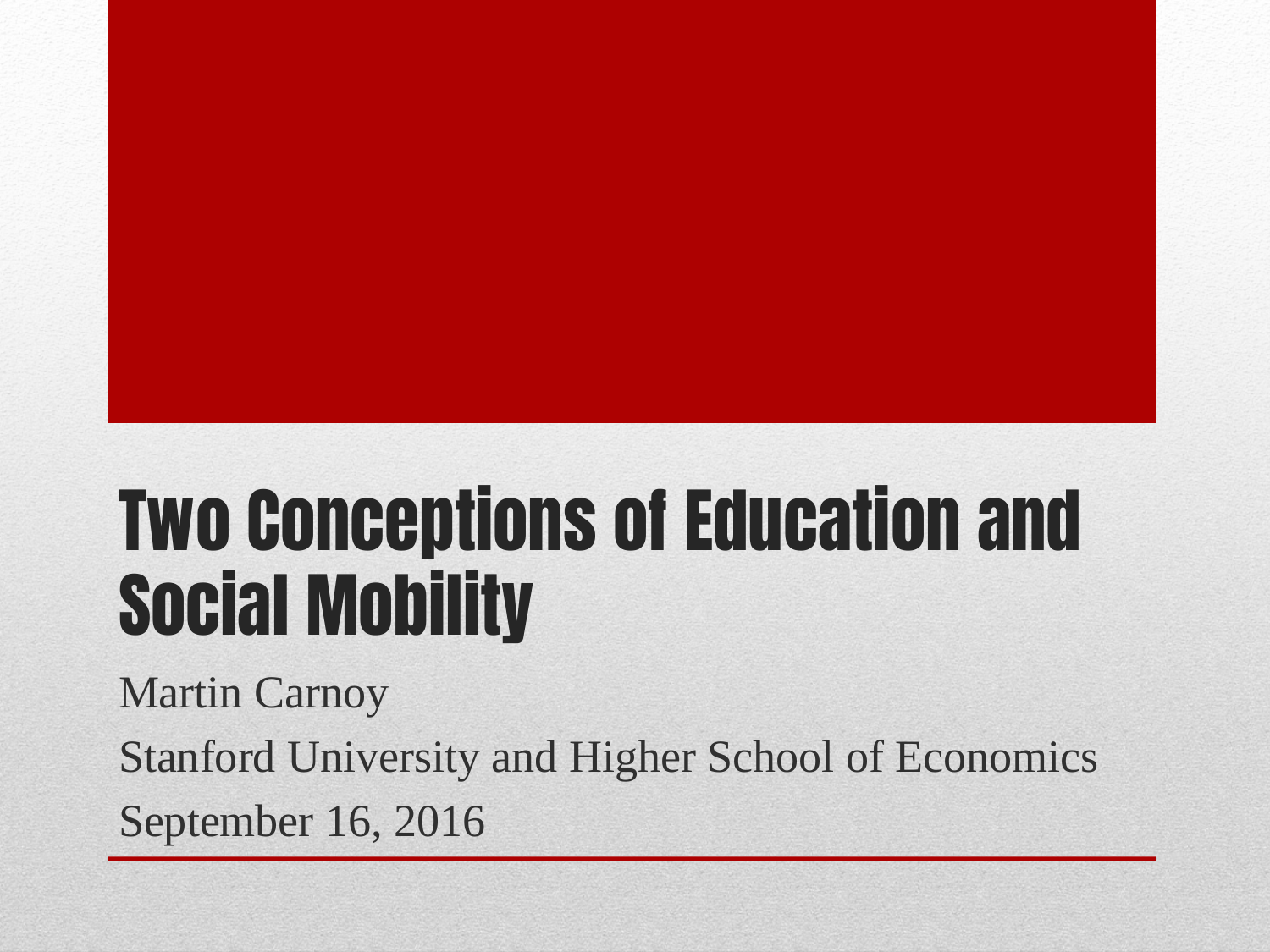

# Two Conceptions of Education and Social Mobility
Martin Carnoy
Stanford University and Higher School of Economics
September 16, 2016